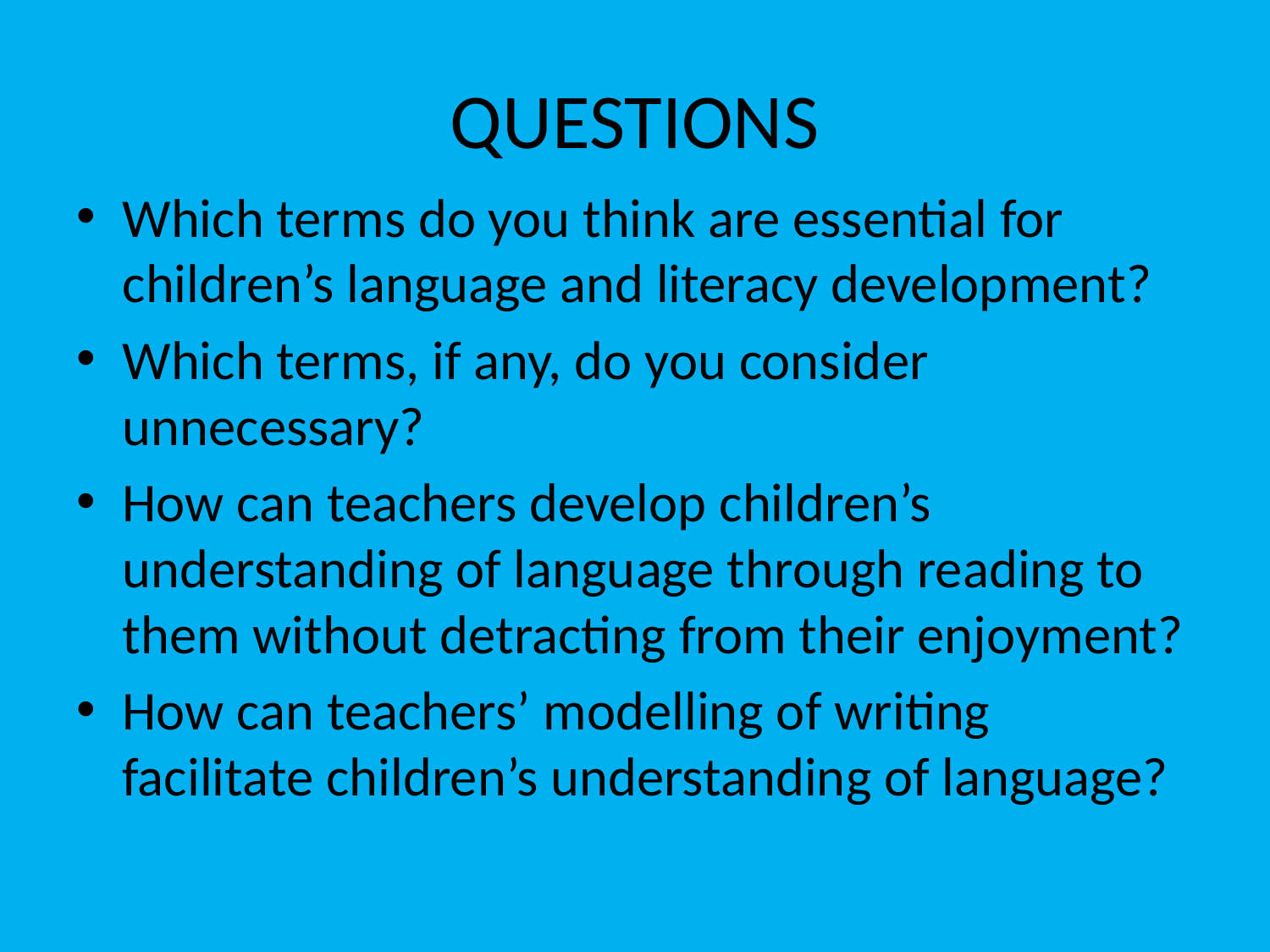

# QUESTIONS
Which terms do you think are essential for children’s language and literacy development?
Which terms, if any, do you consider unnecessary?
How can teachers develop children’s understanding of language through reading to them without detracting from their enjoyment?
How can teachers’ modelling of writing facilitate children’s understanding of language?